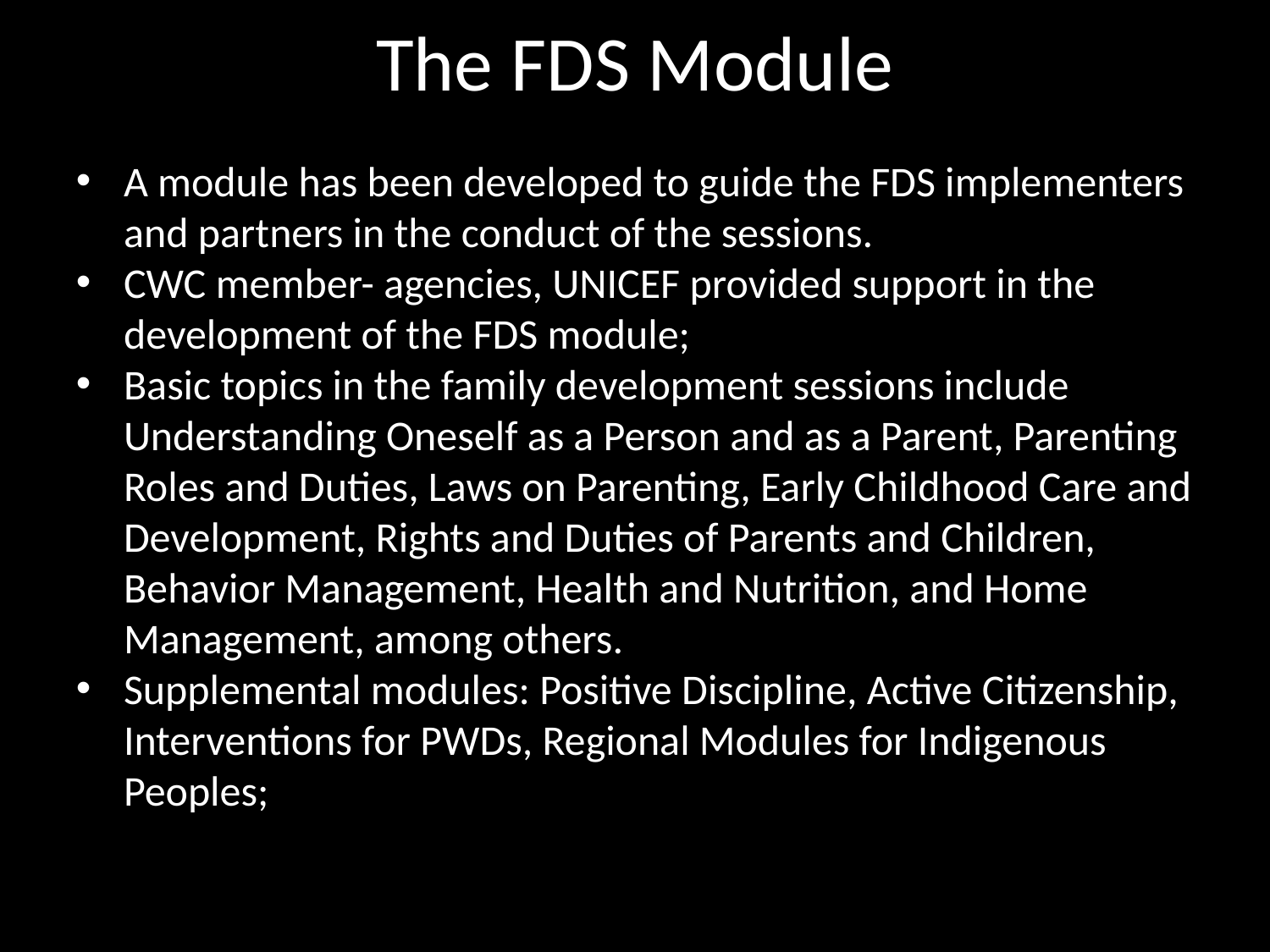

The FDS Module
A module has been developed to guide the FDS implementers and partners in the conduct of the sessions.
CWC member- agencies, UNICEF provided support in the development of the FDS module;
Basic topics in the family development sessions include Understanding Oneself as a Person and as a Parent, Parenting Roles and Duties, Laws on Parenting, Early Childhood Care and Development, Rights and Duties of Parents and Children, Behavior Management, Health and Nutrition, and Home Management, among others.
Supplemental modules: Positive Discipline, Active Citizenship, Interventions for PWDs, Regional Modules for Indigenous Peoples;